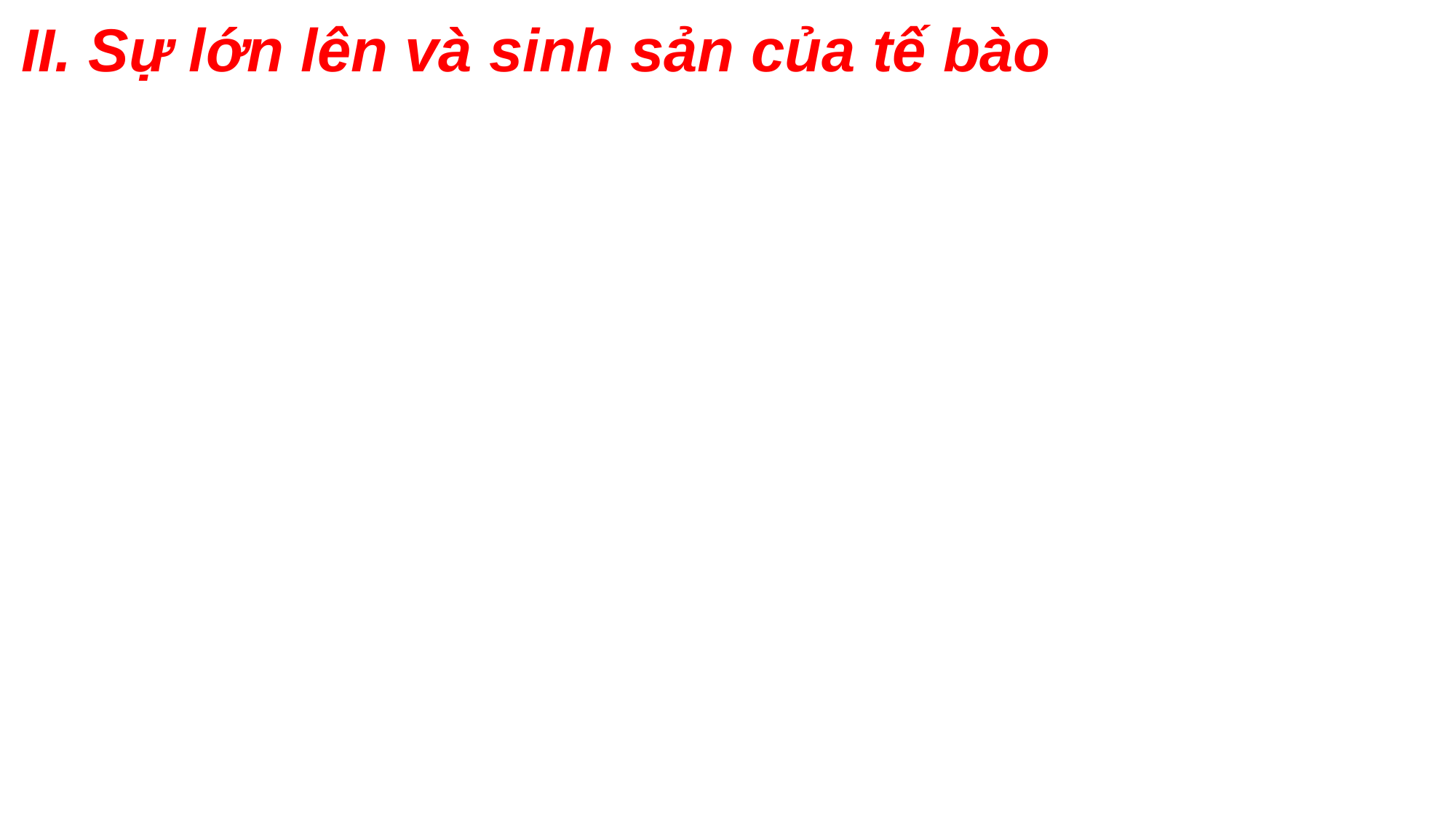

II. Sự lớn lên và sinh sản của tế bào